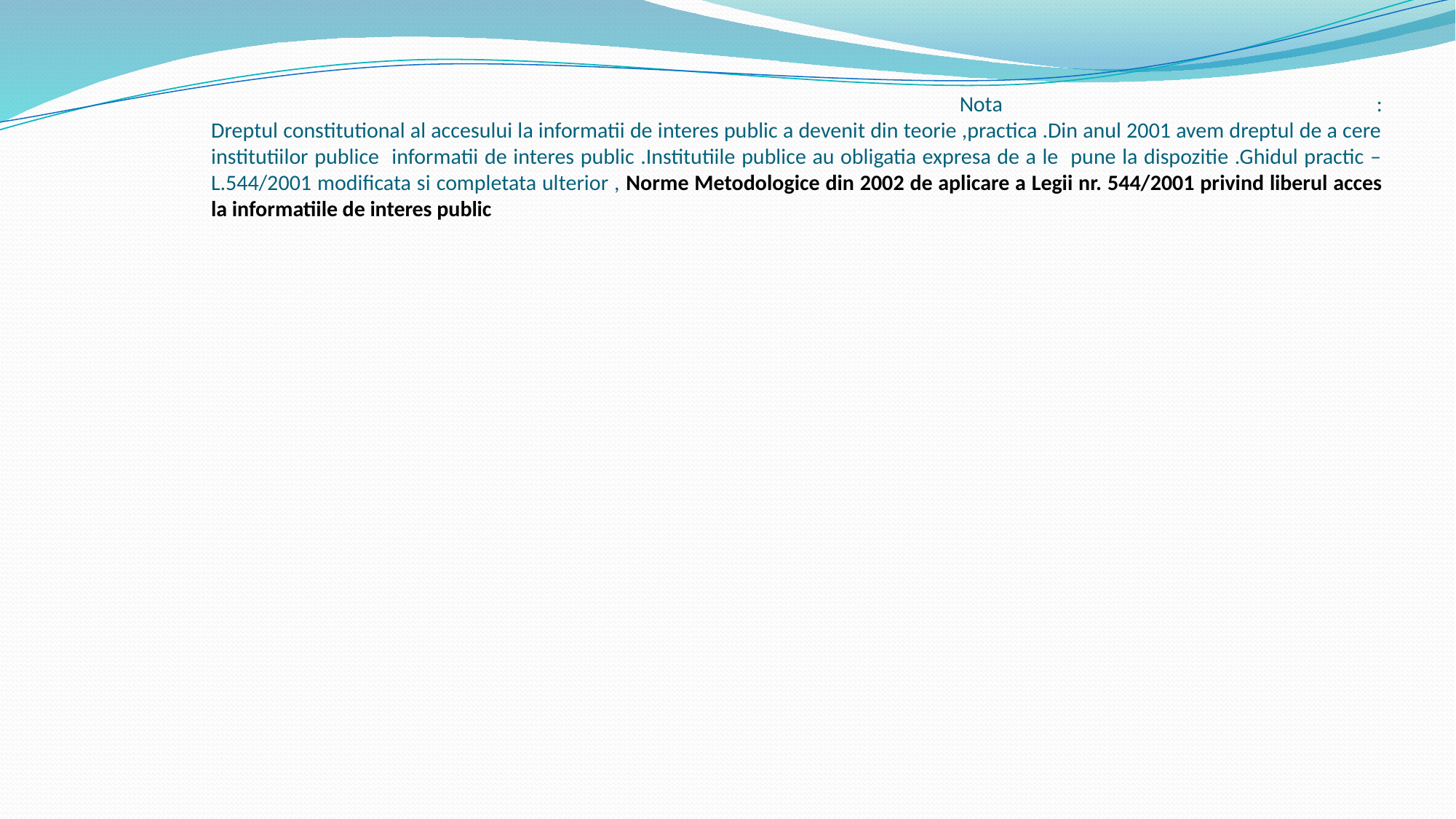

# Nota  : Dreptul constitutional al accesului la informatii de interes public a devenit din teorie ,practica .Din anul 2001 avem dreptul de a cere institutiilor publice  informatii de interes public .Institutiile publice au obligatia expresa de a le  pune la dispozitie .Ghidul practic – L.544/2001 modificata si completata ulterior , Norme Metodologice din 2002 de aplicare a Legii nr. 544/2001 privind liberul acces la informatiile de interes public